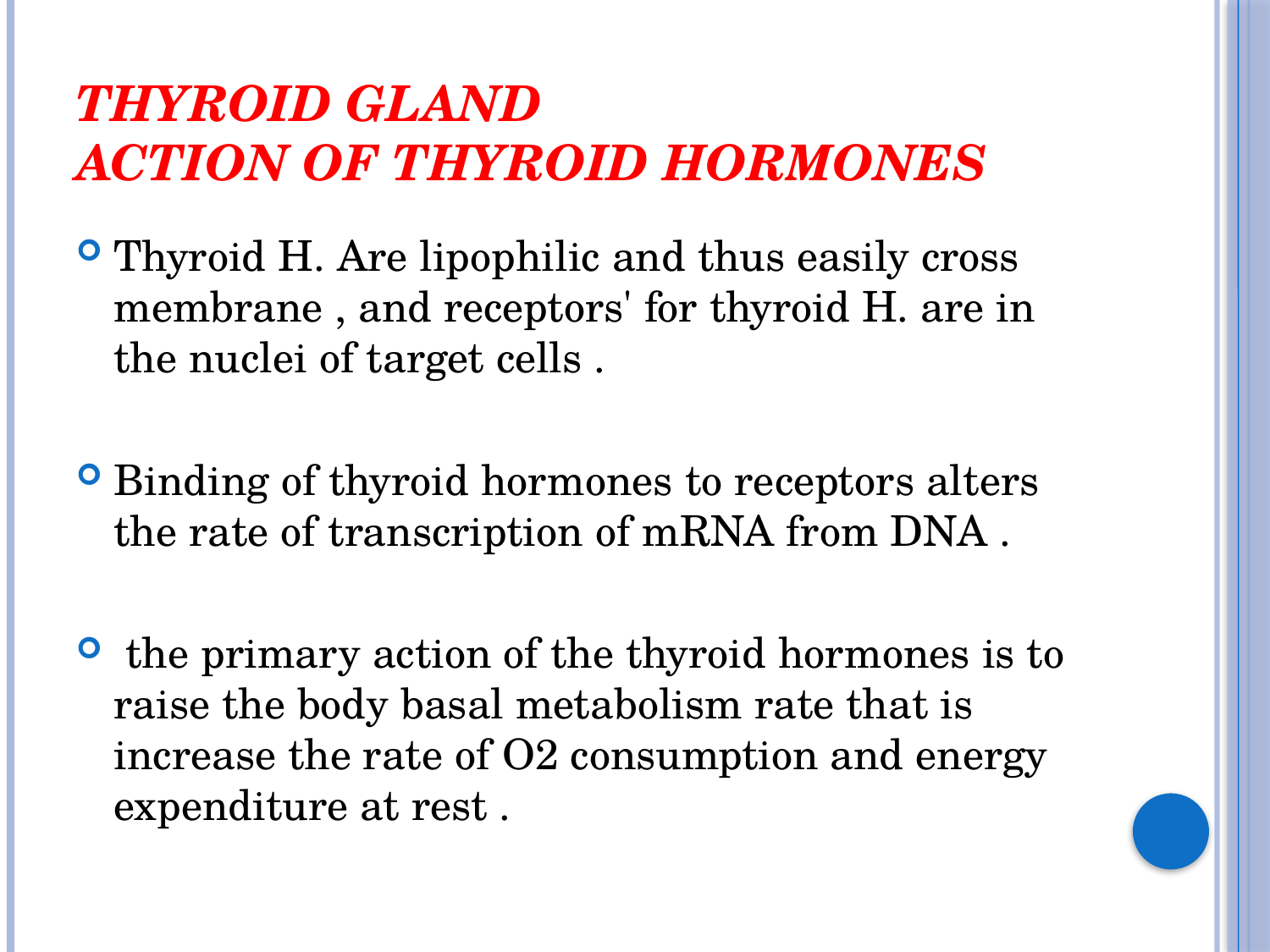

# Thyroid gland action of thyroid hormones
Thyroid H. Are lipophilic and thus easily cross membrane , and receptors' for thyroid H. are in the nuclei of target cells .

Binding of thyroid hormones to receptors alters the rate of transcription of mRNA from DNA .

 the primary action of the thyroid hormones is to raise the body basal metabolism rate that is increase the rate of O2 consumption and energy expenditure at rest .